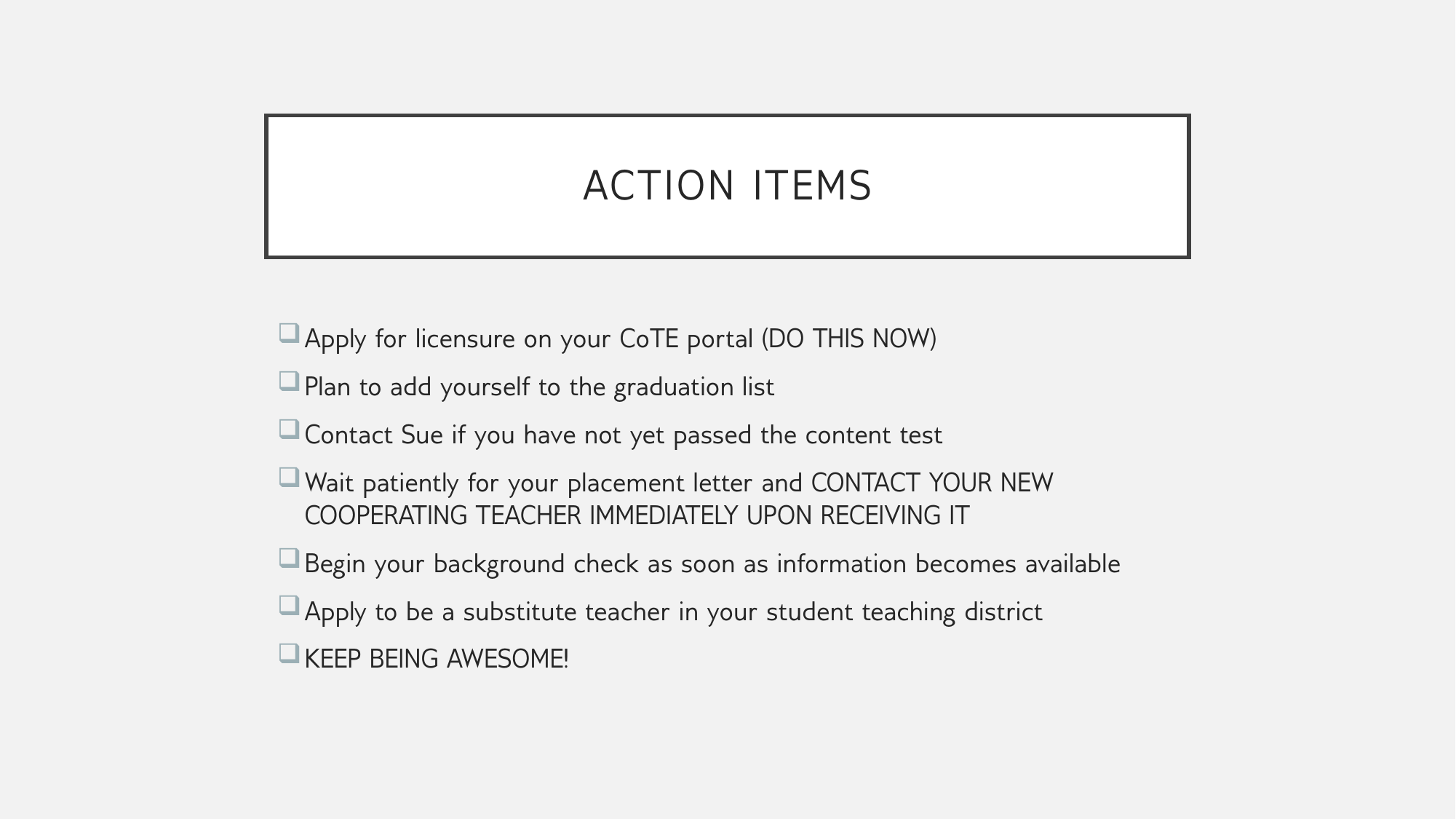

# Action items
Apply for licensure on your CoTE portal (DO THIS NOW)
Plan to add yourself to the graduation list
Contact Sue if you have not yet passed the content test
Wait patiently for your placement letter and CONTACT YOUR NEW COOPERATING TEACHER IMMEDIATELY UPON RECEIVING IT
Begin your background check as soon as information becomes available
Apply to be a substitute teacher in your student teaching district
KEEP BEING AWESOME!